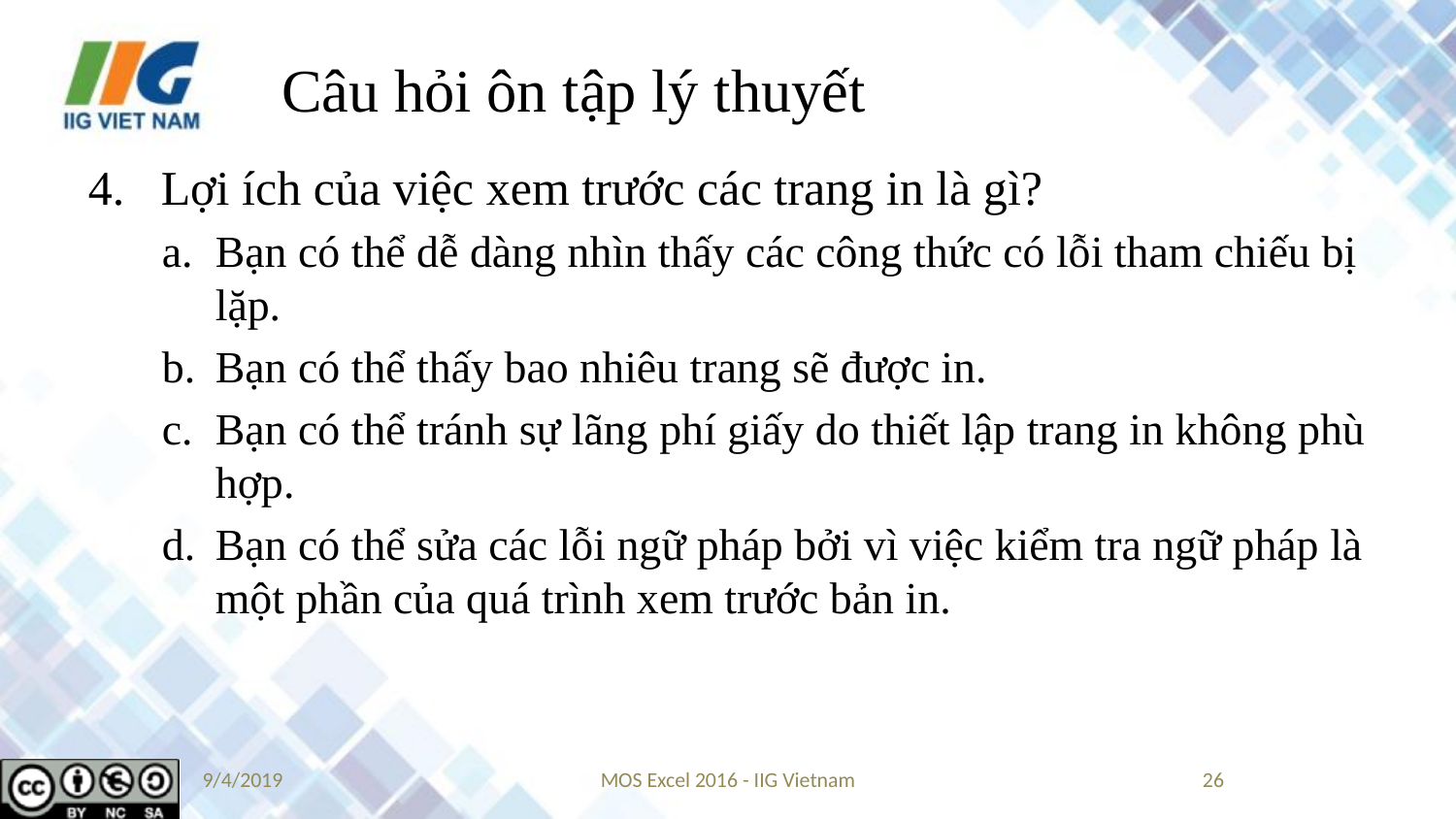

# Câu hỏi ôn tập lý thuyết
Lợi ích của việc xem trước các trang in là gì?
Bạn có thể dễ dàng nhìn thấy các công thức có lỗi tham chiếu bị lặp.
Bạn có thể thấy bao nhiêu trang sẽ được in.
Bạn có thể tránh sự lãng phí giấy do thiết lập trang in không phù hợp.
Bạn có thể sửa các lỗi ngữ pháp bởi vì việc kiểm tra ngữ pháp là một phần của quá trình xem trước bản in.

9/4/2019
MOS Excel 2016 - IIG Vietnam
26